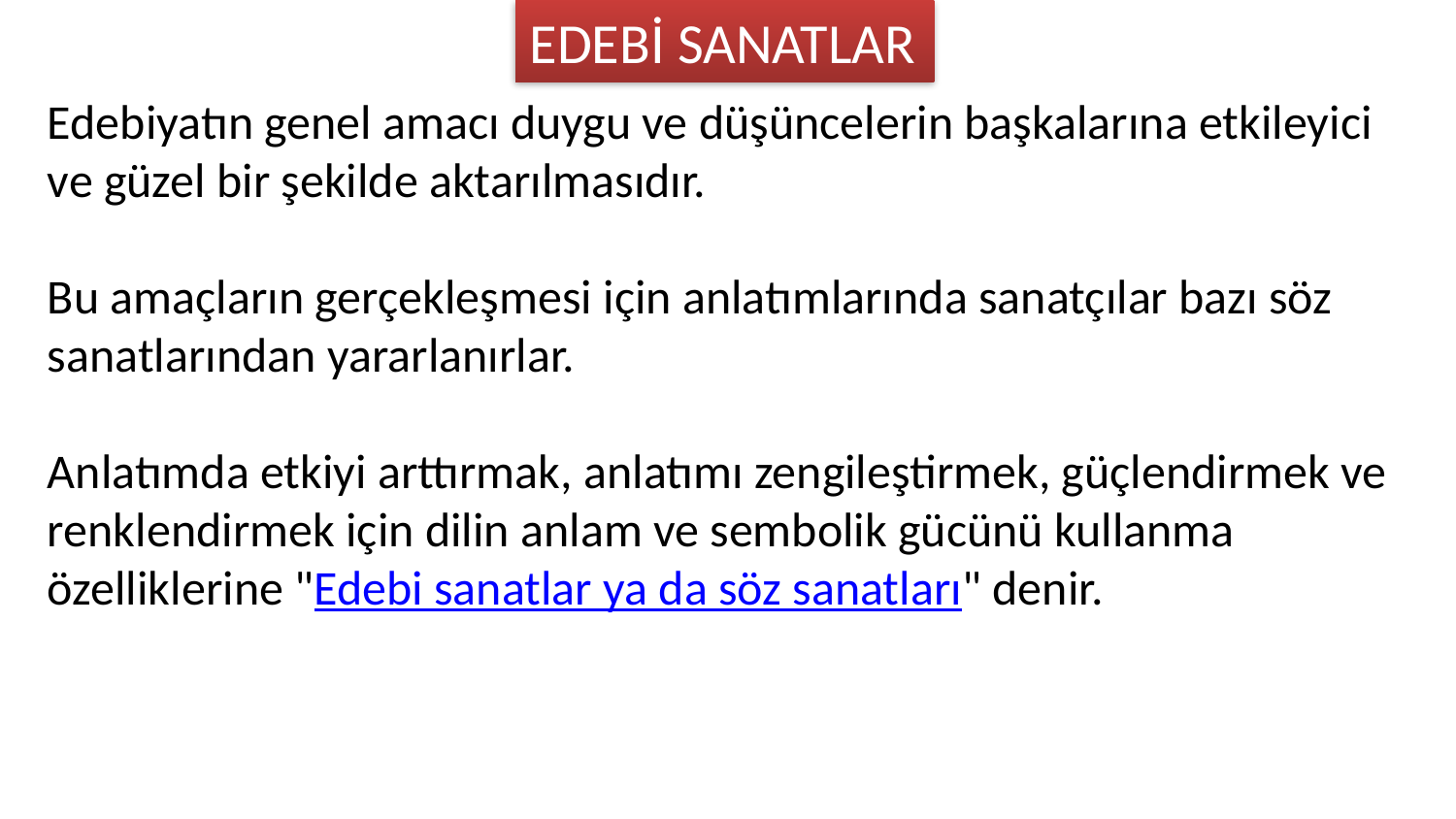

EDEBİ SANATLAR
Edebiyatın genel amacı duygu ve düşüncelerin başkalarına etkileyici ve güzel bir şekilde aktarılmasıdır.

Bu amaçların gerçekleşmesi için anlatımlarında sanatçılar bazı söz sanatlarından yararlanırlar.

Anlatımda etkiyi arttırmak, anlatımı zengileştirmek, güçlendirmek ve renklendirmek için dilin anlam ve sembolik gücünü kullanma özelliklerine "Edebi sanatlar ya da söz sanatları" denir.